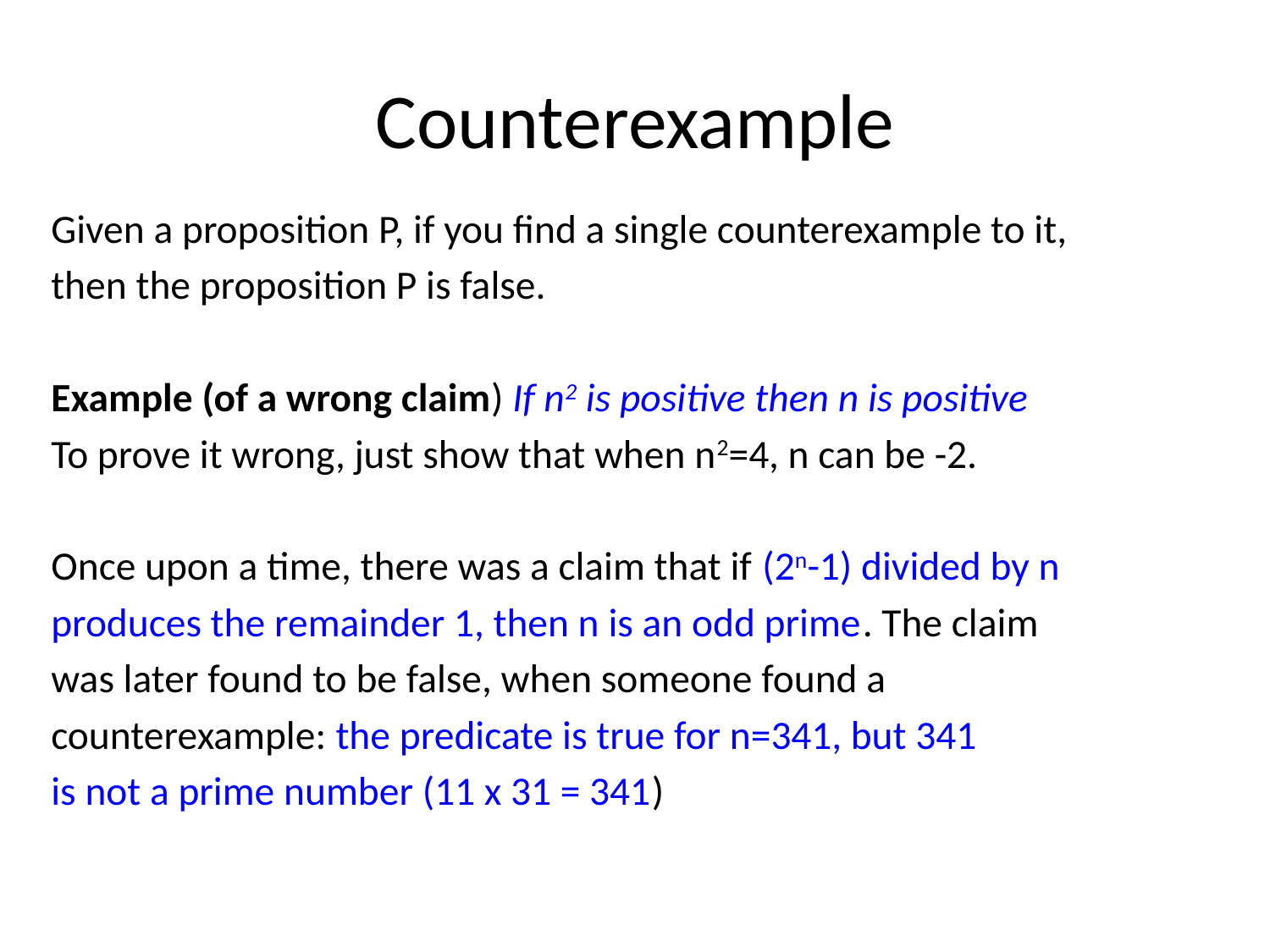

# Counterexample
Given a proposition P, if you find a single counterexample to it,
then the proposition P is false.

Example (of a wrong claim) If n2 is positive then n is positive
To prove it wrong, just show that when n2=4, n can be -2.

Once upon a time, there was a claim that if (2n-1) divided by n
produces the remainder 1, then n is an odd prime. The claim
was later found to be false, when someone found a
counterexample: the predicate is true for n=341, but 341
is not a prime number (11 x 31 = 341)